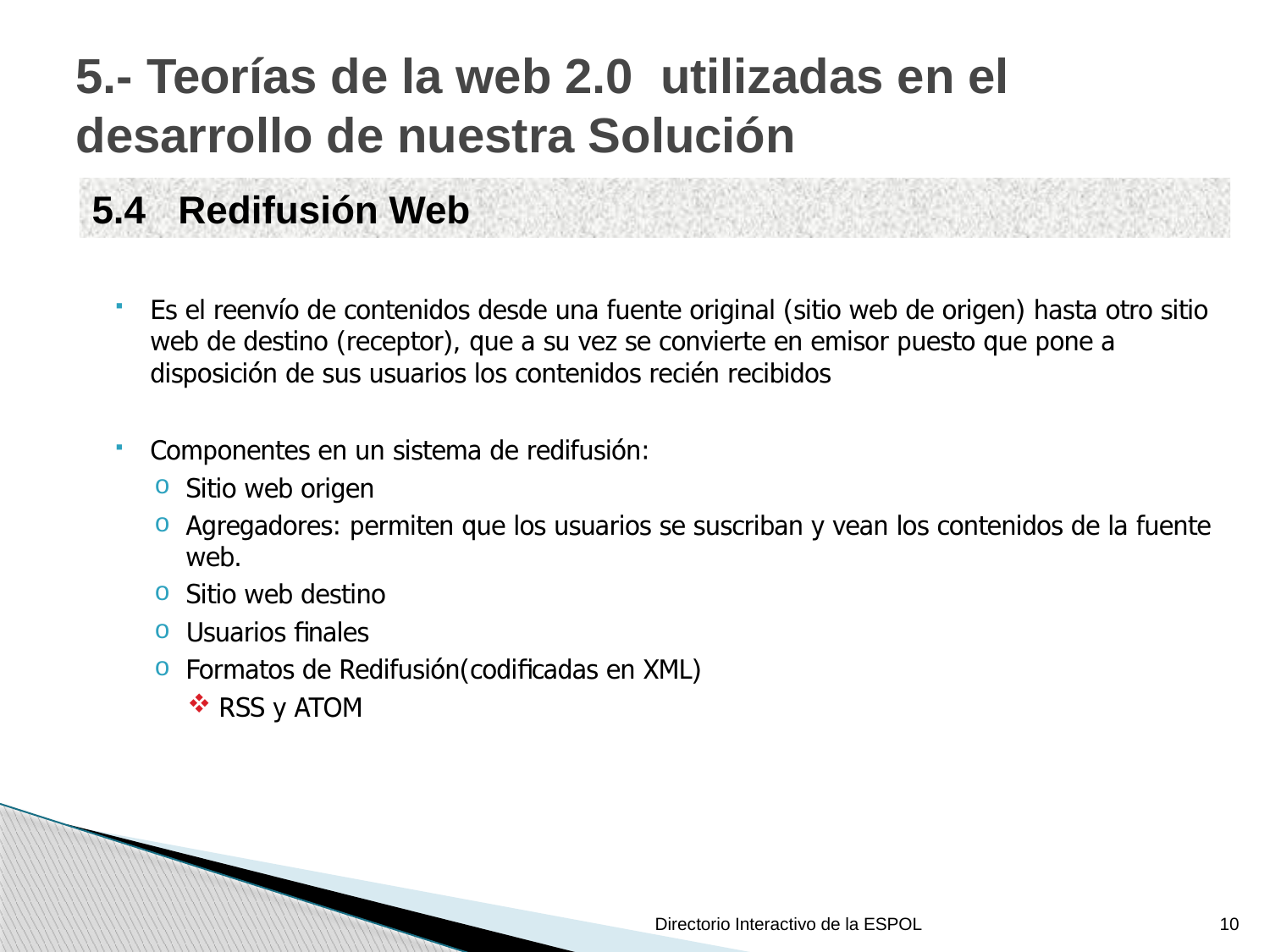

# 5.- Teorías de la web 2.0  utilizadas en el desarrollo de nuestra Solución
5.4   Redifusión Web

Es el reenvío de contenidos desde una fuente original (sitio web de origen) hasta otro sitio web de destino (receptor), que a su vez se convierte en emisor puesto que pone a disposición de sus usuarios los contenidos recién recibidos

Componentes en un sistema de redifusión:
Sitio web origen
Agregadores: permiten que los usuarios se suscriban y vean los contenidos de la fuente web.
Sitio web destino
Usuarios finales
Formatos de Redifusión(codificadas en XML)
RSS y ATOM

Directorio Interactivo de la ESPOL
10